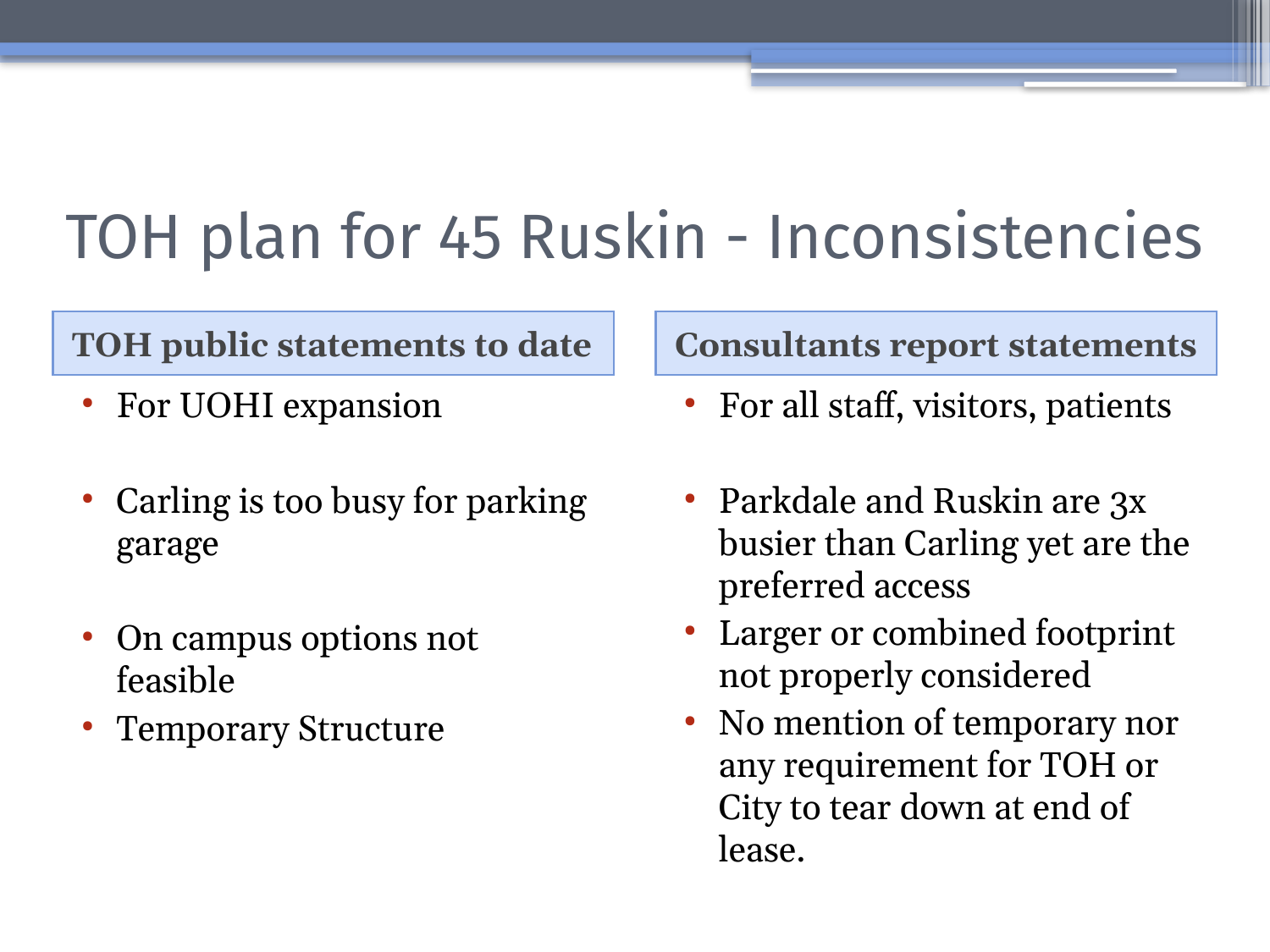

TOH plan for 45 Ruskin - Inconsistencies
TOH public statements to date
Consultants report statements
For UOHI expansion

Carling is too busy for parking garage

On campus options not feasible
Temporary Structure

For all staff, visitors, patients

Parkdale and Ruskin are 3x busier than Carling yet are the preferred access
Larger or combined footprint not properly considered
No mention of temporary nor any requirement for TOH or City to tear down at end of lease.